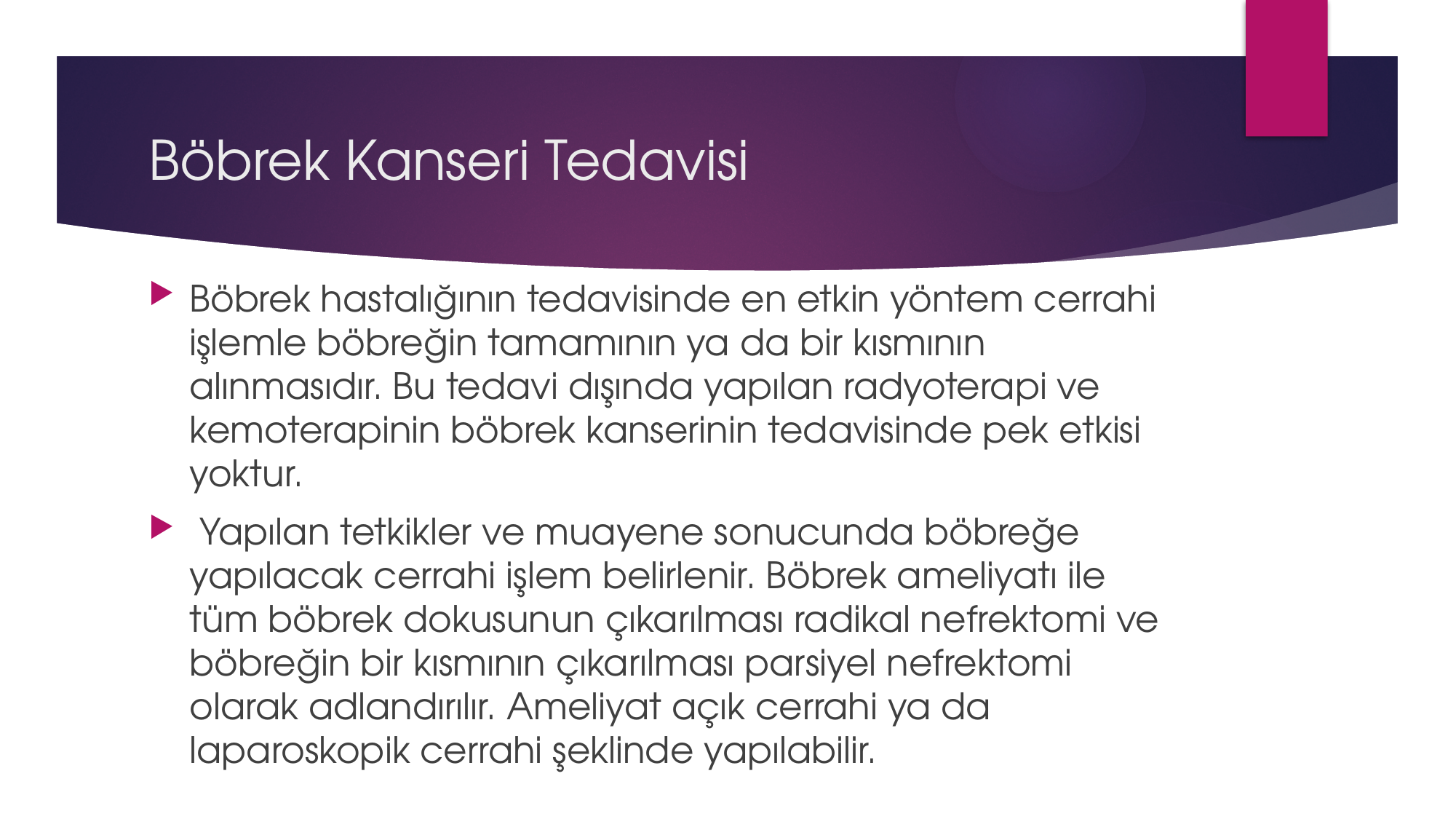

# Böbrek Kanseri Tedavisi
Böbrek hastalığının tedavisinde en etkin yöntem cerrahi işlemle böbreğin tamamının ya da bir kısmının alınmasıdır. Bu tedavi dışında yapılan radyoterapi ve kemoterapinin böbrek kanserinin tedavisinde pek etkisi yoktur.
 Yapılan tetkikler ve muayene sonucunda böbreğe yapılacak cerrahi işlem belirlenir. Böbrek ameliyatı ile tüm böbrek dokusunun çıkarılması radikal nefrektomi ve böbreğin bir kısmının çıkarılması parsiyel nefrektomi olarak adlandırılır. Ameliyat açık cerrahi ya da laparoskopik cerrahi şeklinde yapılabilir.